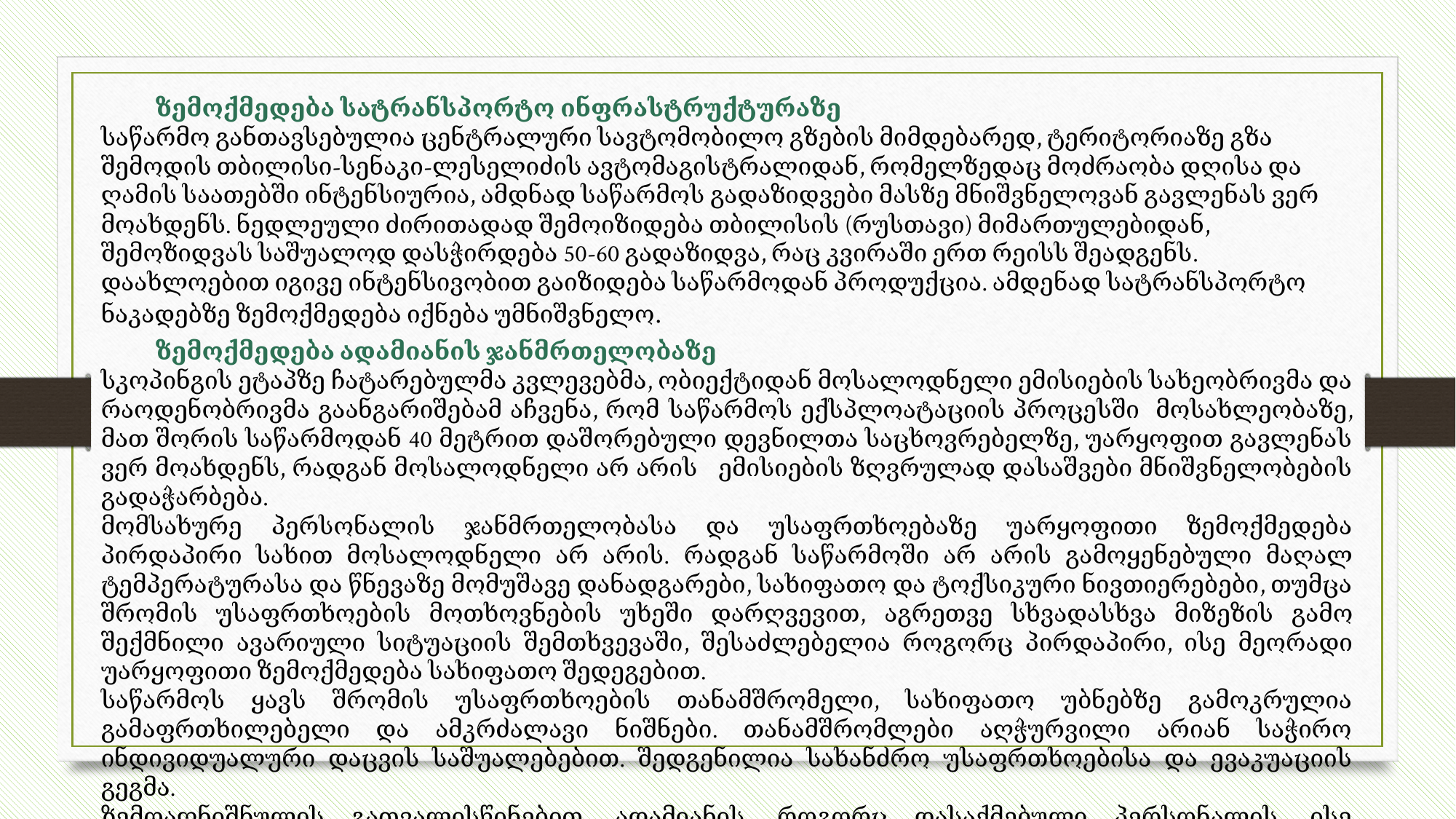

ზემოქმედება სატრანსპორტო ინფრასტრუქტურაზე
საწარმო განთავსებულია ცენტრალური სავტომობილო გზების მიმდებარედ, ტერიტორიაზე გზა შემოდის თბილისი-სენაკი-ლესელიძის ავტომაგისტრალიდან, რომელზედაც მოძრაობა დღისა და ღამის საათებში ინტენსიურია, ამდნად საწარმოს გადაზიდვები მასზე მნიშვნელოვან გავლენას ვერ მოახდენს. ნედლეული ძირითადად შემოიზიდება თბილისის (რუსთავი) მიმართულებიდან, შემოზიდვას საშუალოდ დასჭირდება 50-60 გადაზიდვა, რაც კვირაში ერთ რეისს შეადგენს. დაახლოებით იგივე ინტენსივობით გაიზიდება საწარმოდან პროდუქცია. ამდენად სატრანსპორტო ნაკადებზე ზემოქმედება იქნება უმნიშვნელო.
ზემოქმედება ადამიანის ჯანმრთელობაზე
სკოპინგის ეტაპზე ჩატარებულმა კვლევებმა, ობიექტიდან მოსალოდნელი ემისიების სახეობრივმა და რაოდენობრივმა გაანგარიშებამ აჩვენა, რომ საწარმოს ექსპლოატაციის პროცესში  მოსახლეობაზე, მათ შორის საწარმოდან 40 მეტრით დაშორებული დევნილთა საცხოვრებელზე, უარყოფით გავლენას ვერ მოახდენს, რადგან მოსალოდნელი არ არის   ემისიების ზღვრულად დასაშვები მნიშვნელობების გადაჭარბება.
მომსახურე პერსონალის ჯანმრთელობასა და უსაფრთხოებაზე უარყოფითი ზემოქმედება პირდაპირი სახით მოსალოდნელი არ არის. რადგან საწარმოში არ არის გამოყენებული მაღალ ტემპერატურასა და წნევაზე მომუშავე დანადგარები, სახიფათო და ტოქსიკური ნივთიერებები, თუმცა შრომის უსაფრთხოების მოთხოვნების უხეში დარღვევით, აგრეთვე სხვადასხვა მიზეზის გამო შექმნილი ავარიული სიტუაციის შემთხვევაში, შესაძლებელია როგორც პირდაპირი, ისე მეორადი უარყოფითი ზემოქმედება სახიფათო შედეგებით.
საწარმოს ყავს შრომის უსაფრთხოების თანამშრომელი, სახიფათო უბნებზე გამოკრულია გამაფრთხილებელი და ამკრძალავი ნიშნები. თანამშრომლები აღჭურვილი არიან საჭირო ინდივიდუალური დაცვის საშუალებებით. შედგენილია სახანძრო უსაფრთხოებისა და ევაკუაციის გეგმა.
ზემოაღნიშნულის გათვალისწინებით, ადამიანის, როგორც დასაქმებული პერსონალის, ისე მოსახლეობის ჯანმრთელობაზე უარყოფითი ზემოქმედების რისკი იქნება დაბალი.